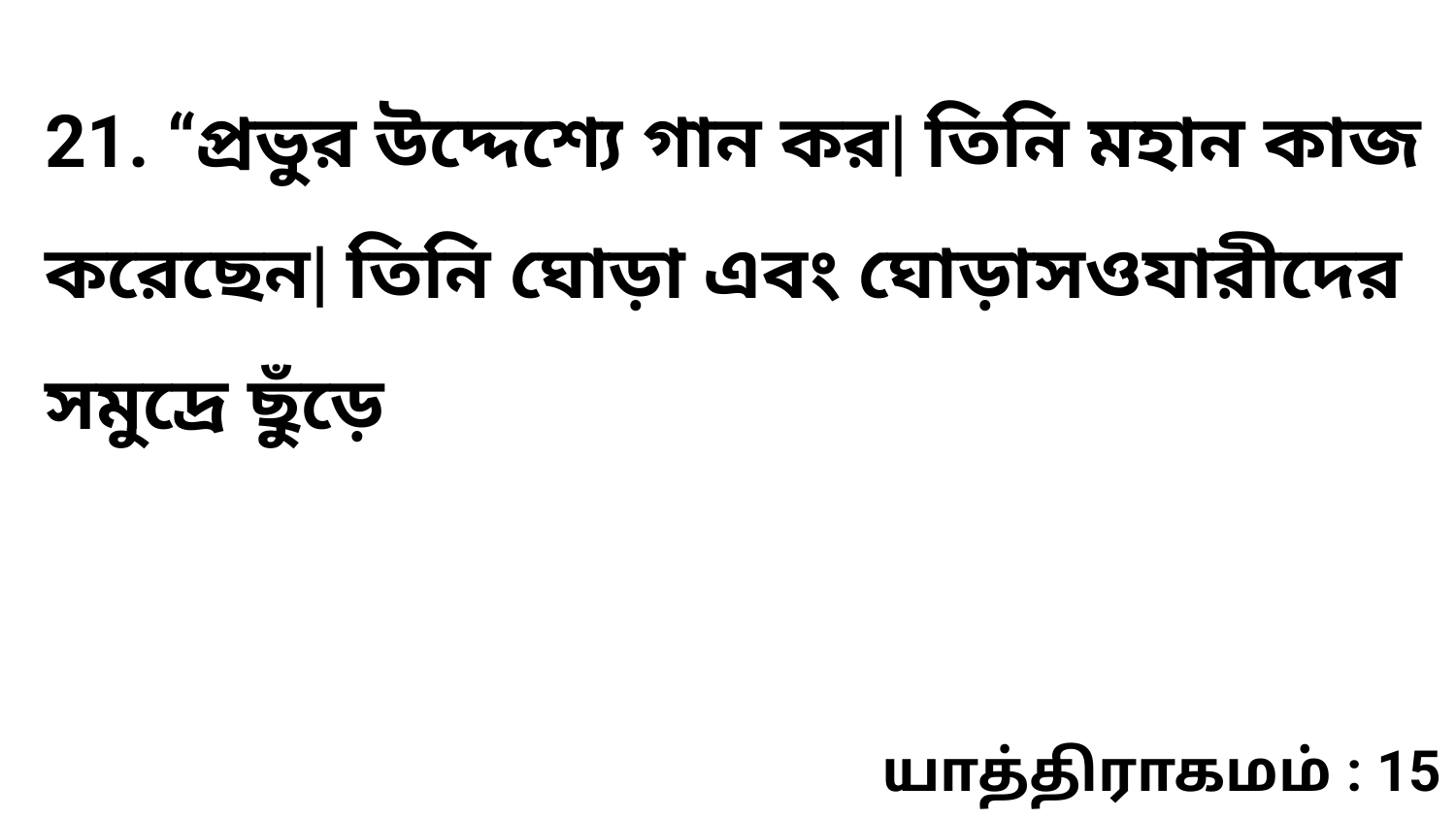

21. “প্রভুর উদ্দেশ্যে গান কর| তিনি মহান কাজ করেছেন| তিনি ঘোড়া এবং ঘোড়াসওযারীদের সমুদ্রে ছুঁড়ে
யாத்திராகமம் : 15